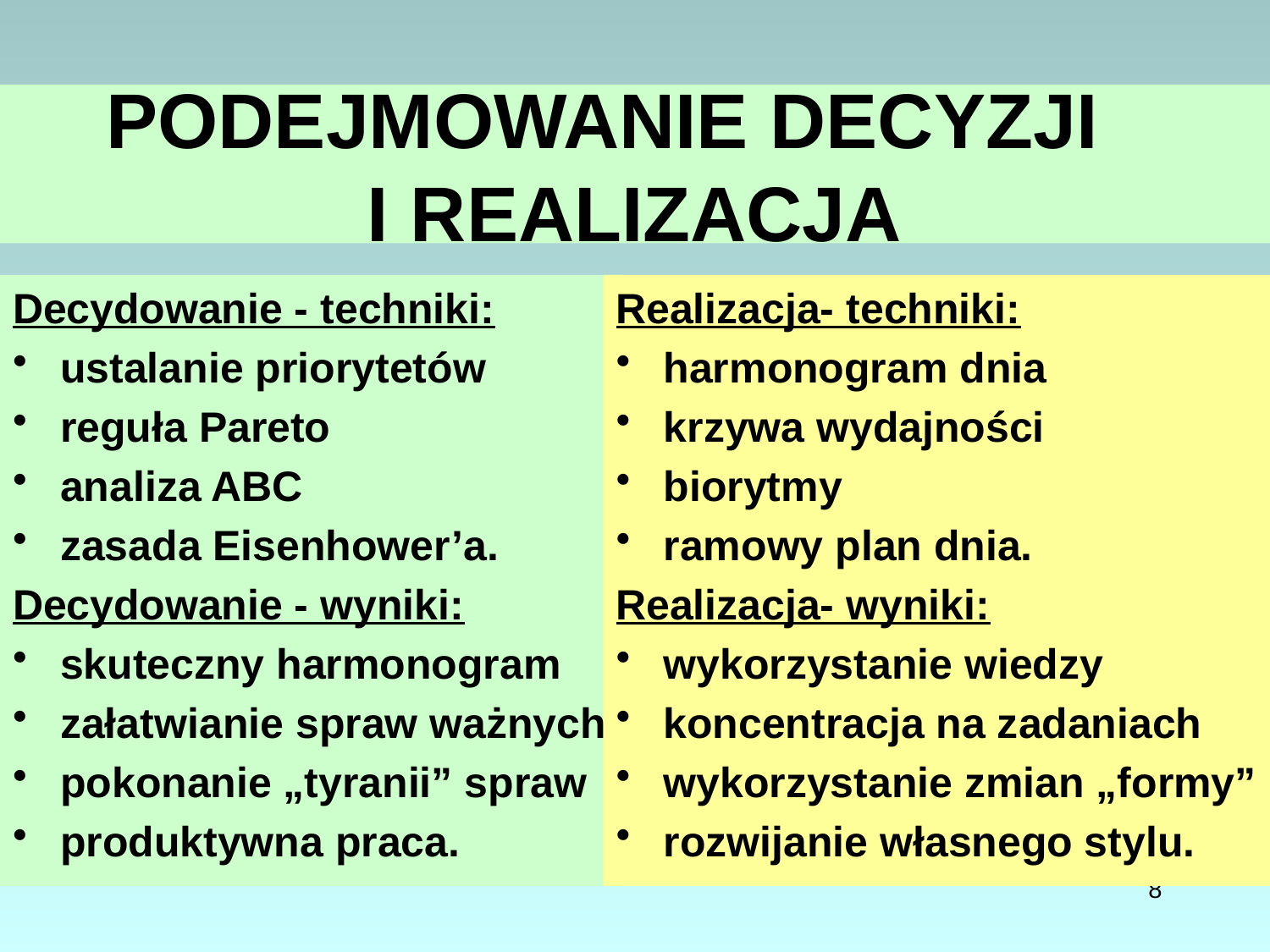

# PODEJMOWANIE DECYZJI I REALIZACJA
Decydowanie - techniki:
ustalanie priorytetów
reguła Pareto
analiza ABC
zasada Eisenhower’a.
Decydowanie - wyniki:
skuteczny harmonogram
załatwianie spraw ważnych
pokonanie „tyranii” spraw
produktywna praca.
Realizacja- techniki:
harmonogram dnia
krzywa wydajności
biorytmy
ramowy plan dnia.
Realizacja- wyniki:
wykorzystanie wiedzy
koncentracja na zadaniach
wykorzystanie zmian „formy”
rozwijanie własnego stylu.
8